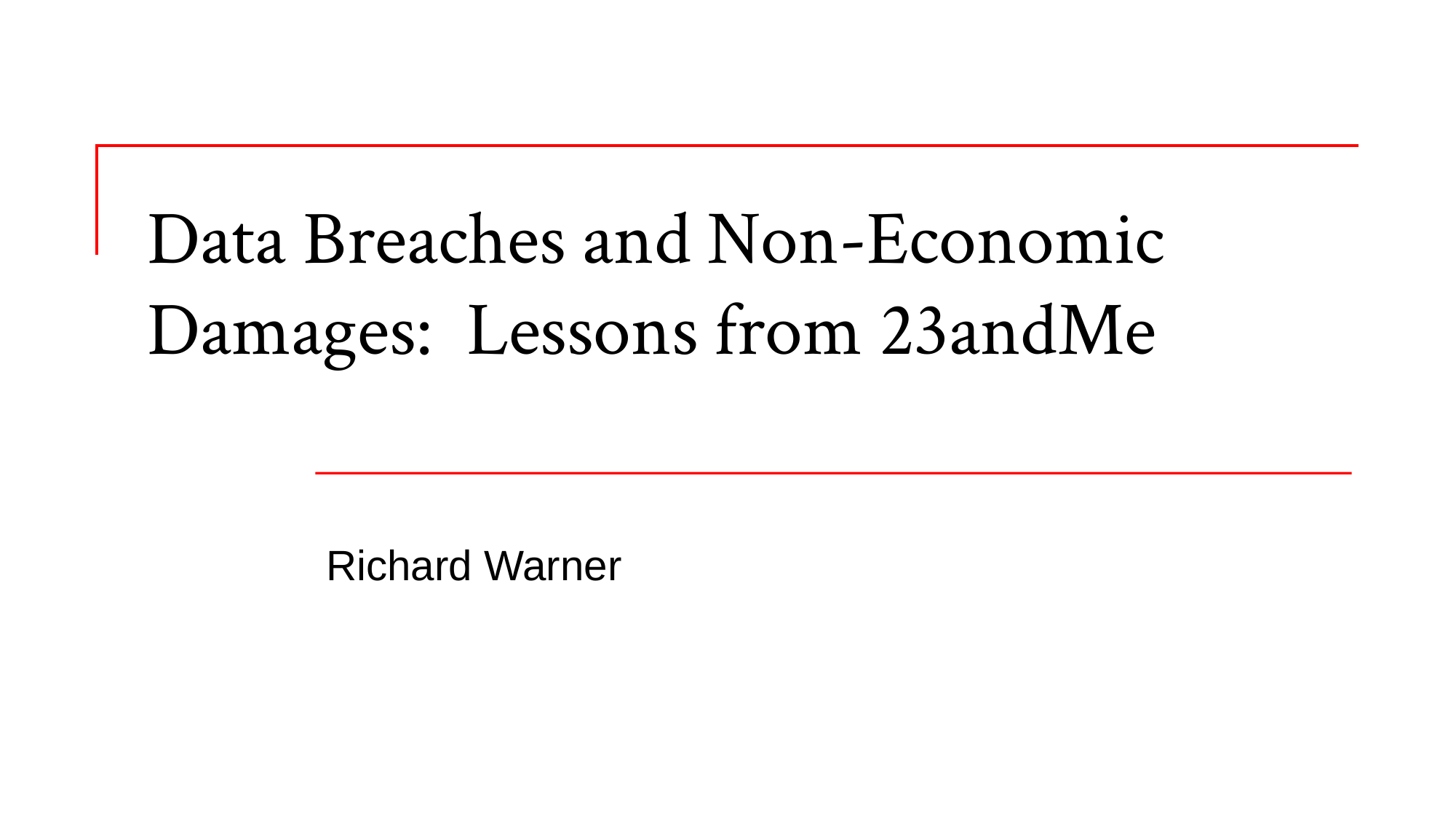

# Data Breaches and Non-Economic Damages:  Lessons from 23andMe

Richard Warner